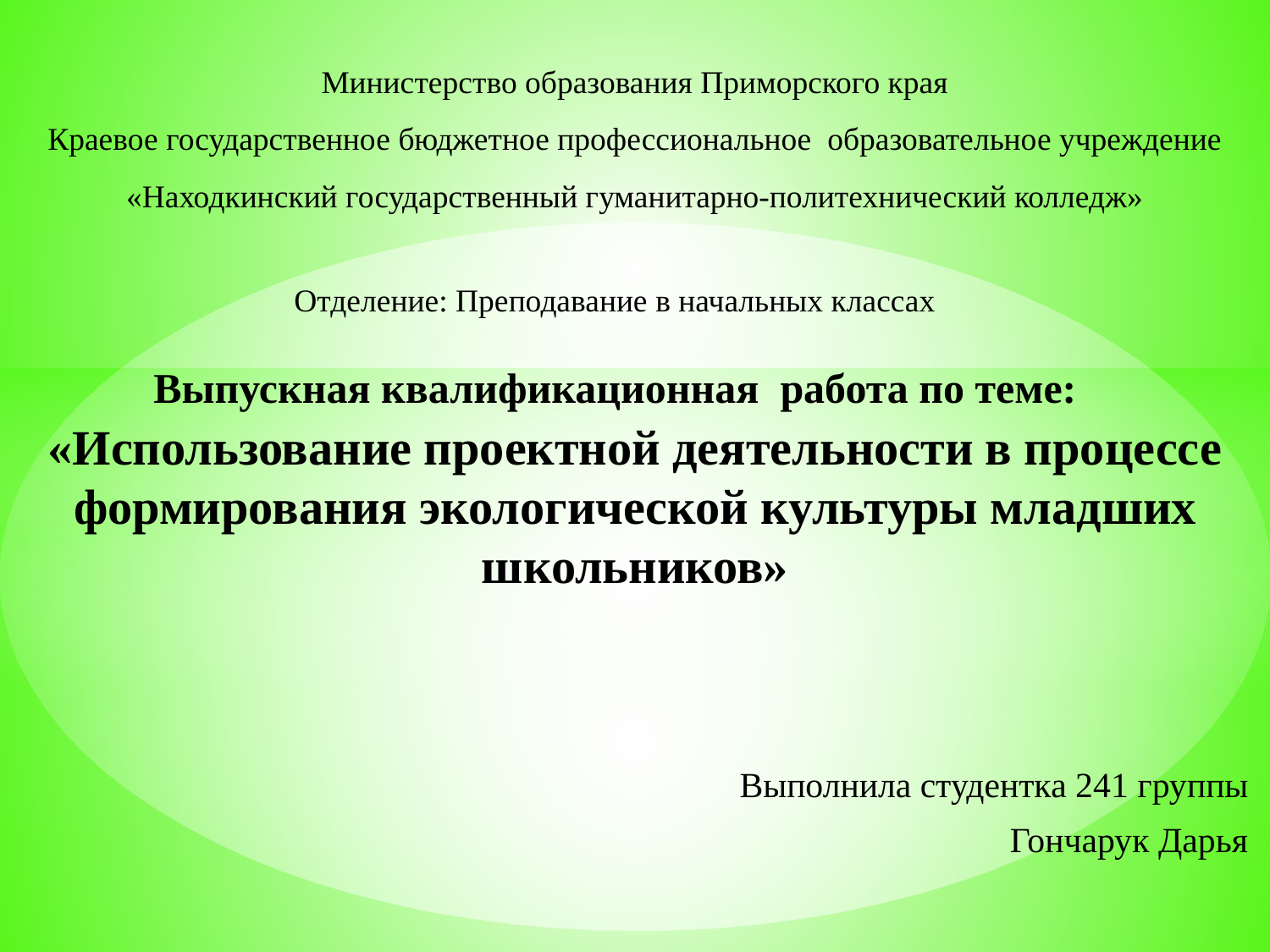

Министерство образования Приморского края
Краевое государственное бюджетное профессиональное  образовательное учреждение
«Находкинский государственный гуманитарно-политехнический колледж»
# Отделение: Преподавание в начальных классах Выпускная квалификационная  работа по теме:
«Использование проектной деятельности в процессе формирования экологической культуры младших школьников»
Выполнила студентка 241 группы
Гончарук Дарья